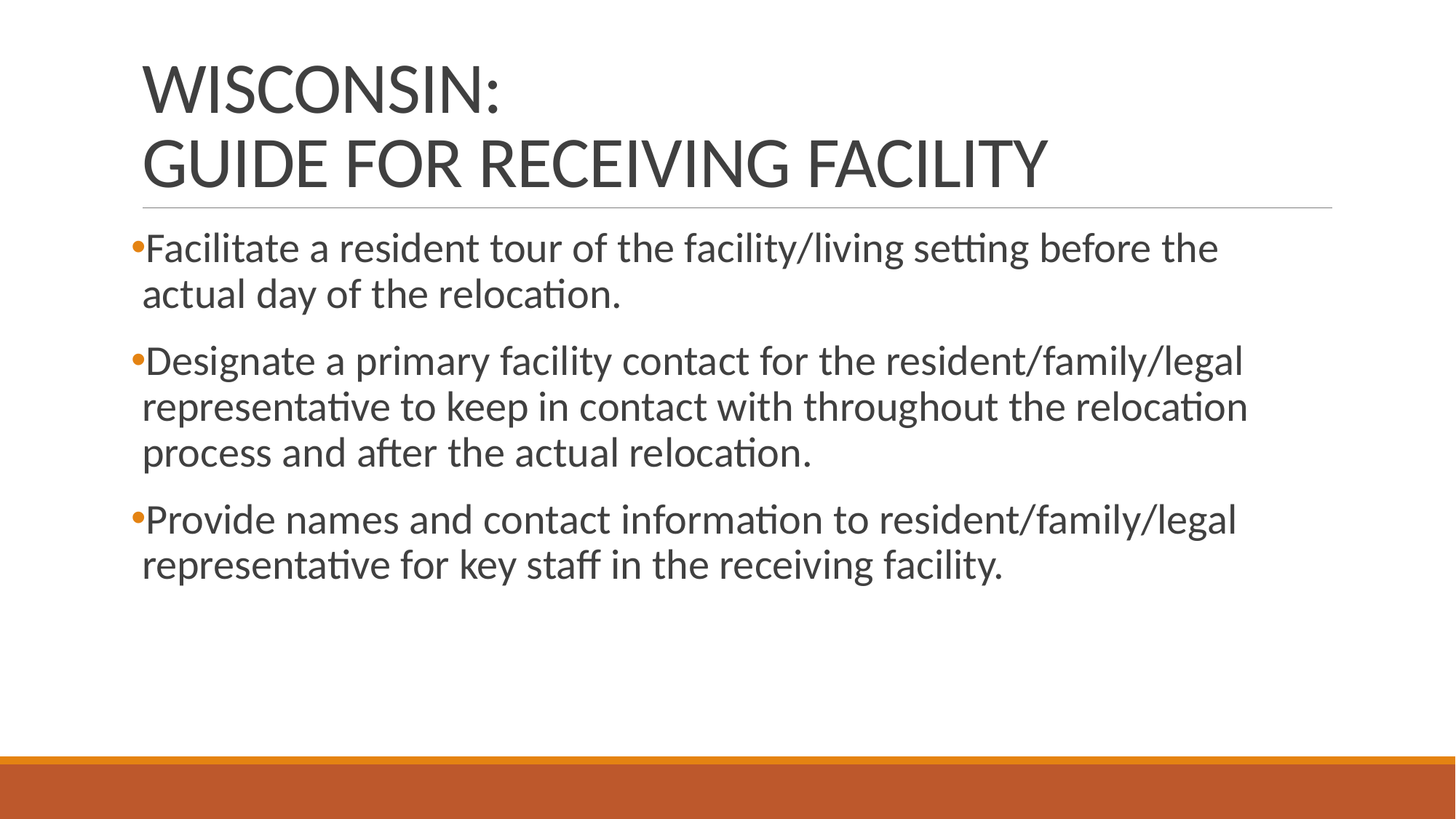

# WISCONSIN: GUIDE FOR RECEIVING FACILITY
Facilitate a resident tour of the facility/living setting before the    actual day of the relocation.
Designate a primary facility contact for the resident/family/legal  representative to keep in contact with throughout the relocation   process and after the actual relocation.
Provide names and contact information to resident/family/legal   representative for key staff in the receiving facility.